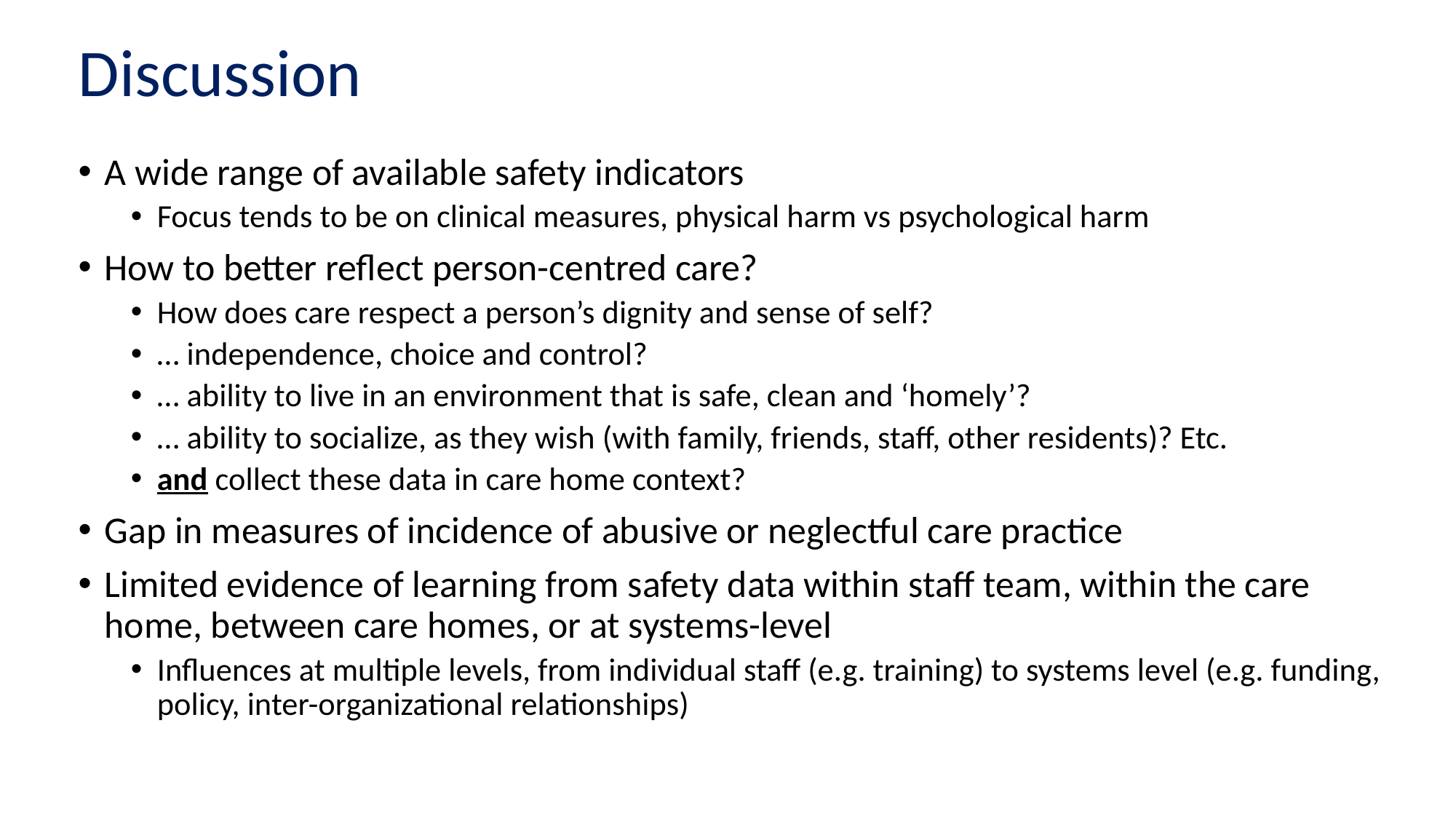

# Discussion
A wide range of available safety indicators
Focus tends to be on clinical measures, physical harm vs psychological harm
How to better reflect person-centred care?
How does care respect a person’s dignity and sense of self?
… independence, choice and control?
… ability to live in an environment that is safe, clean and ‘homely’?
… ability to socialize, as they wish (with family, friends, staff, other residents)? Etc.
and collect these data in care home context?
Gap in measures of incidence of abusive or neglectful care practice
Limited evidence of learning from safety data within staff team, within the care home, between care homes, or at systems-level
Influences at multiple levels, from individual staff (e.g. training) to systems level (e.g. funding, policy, inter-organizational relationships)